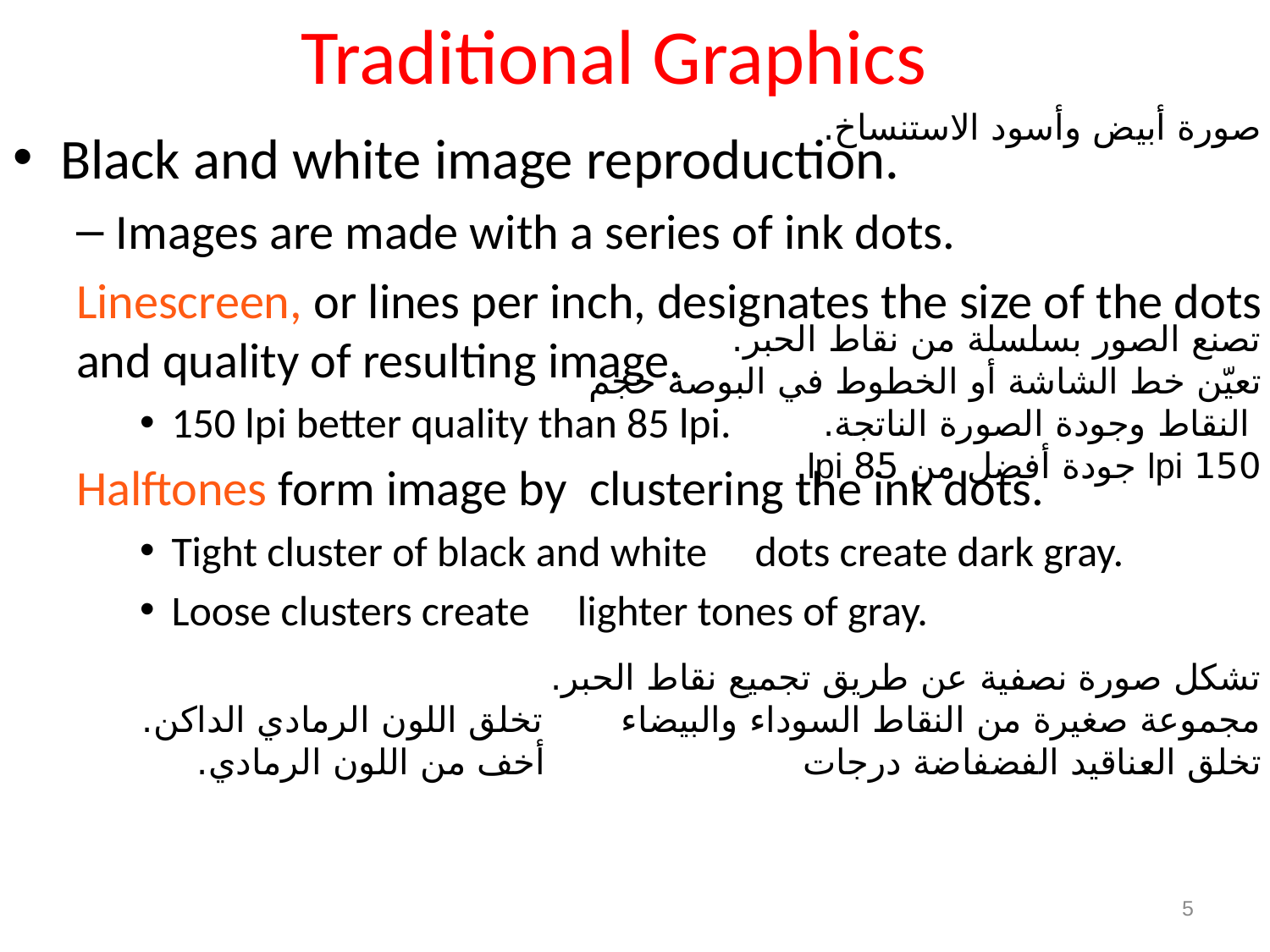

# Traditional Graphics
صورة أبيض وأسود الاستنساخ.

تصنع الصور بسلسلة من نقاط الحبر.
تعيّن خط الشاشة أو الخطوط في البوصة حجم
 النقاط وجودة الصورة الناتجة.
150 lpi جودة أفضل من 85 lpi.

تشكل صورة نصفية عن طريق تجميع نقاط الحبر.
مجموعة صغيرة من النقاط السوداء والبيضاء       تخلق اللون الرمادي الداكن.
تخلق العناقيد الفضفاضة درجات                       أخف من اللون الرمادي.
Black and white image reproduction.
Images are made with a series of ink dots.
Linescreen, or lines per inch, designates the size of the dots and quality of resulting image.
150 lpi better quality than 85 lpi.
Halftones form image by  clustering the ink dots.
Tight cluster of black and white     dots create dark gray.
Loose clusters create     lighter tones of gray.
5